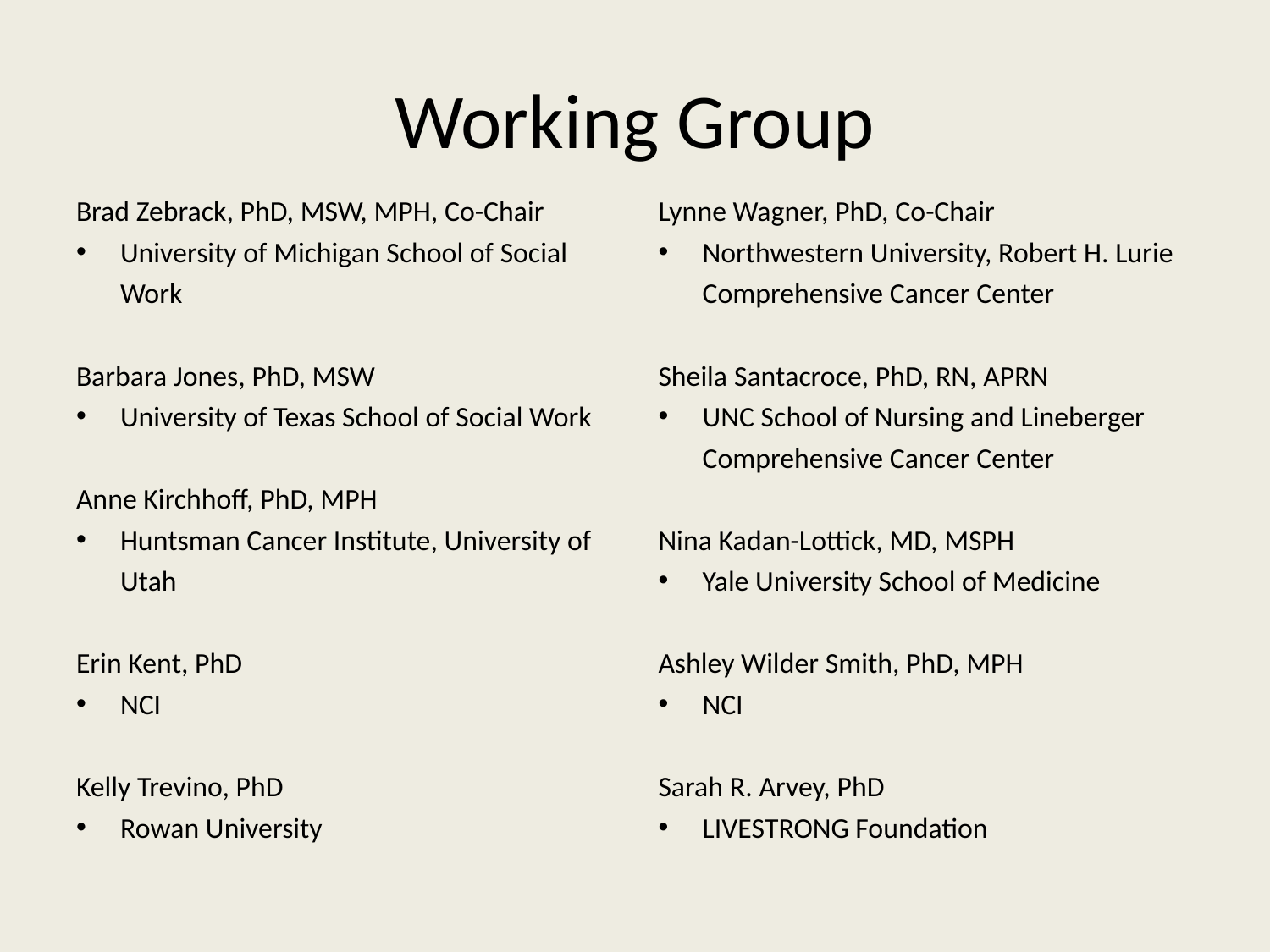

# Working Group
Brad Zebrack, PhD, MSW, MPH, Co-Chair
University of Michigan School of Social Work

Barbara Jones, PhD, MSW
University of Texas School of Social Work

Anne Kirchhoff, PhD, MPH
Huntsman Cancer Institute, University of Utah

Erin Kent, PhD
NCI

Kelly Trevino, PhD
Rowan University
Lynne Wagner, PhD, Co-Chair
Northwestern University, Robert H. Lurie Comprehensive Cancer Center

Sheila Santacroce, PhD, RN, APRN
UNC School of Nursing and Lineberger Comprehensive Cancer Center

Nina Kadan-Lottick, MD, MSPH
Yale University School of Medicine

Ashley Wilder Smith, PhD, MPH
NCI

Sarah R. Arvey, PhD
LIVESTRONG Foundation